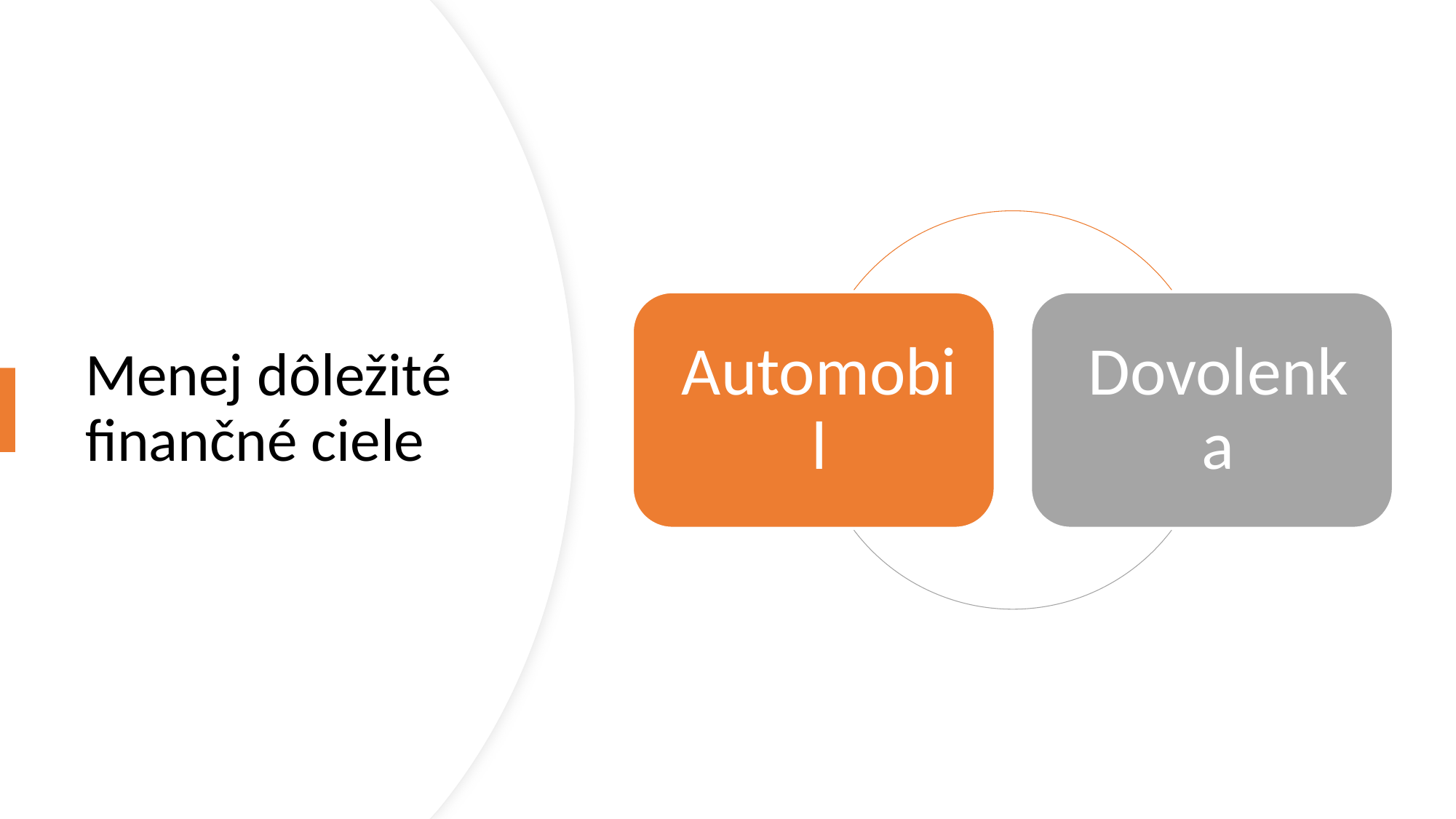

Automobil
Dovolenka
# Menej dôležité finančné ciele